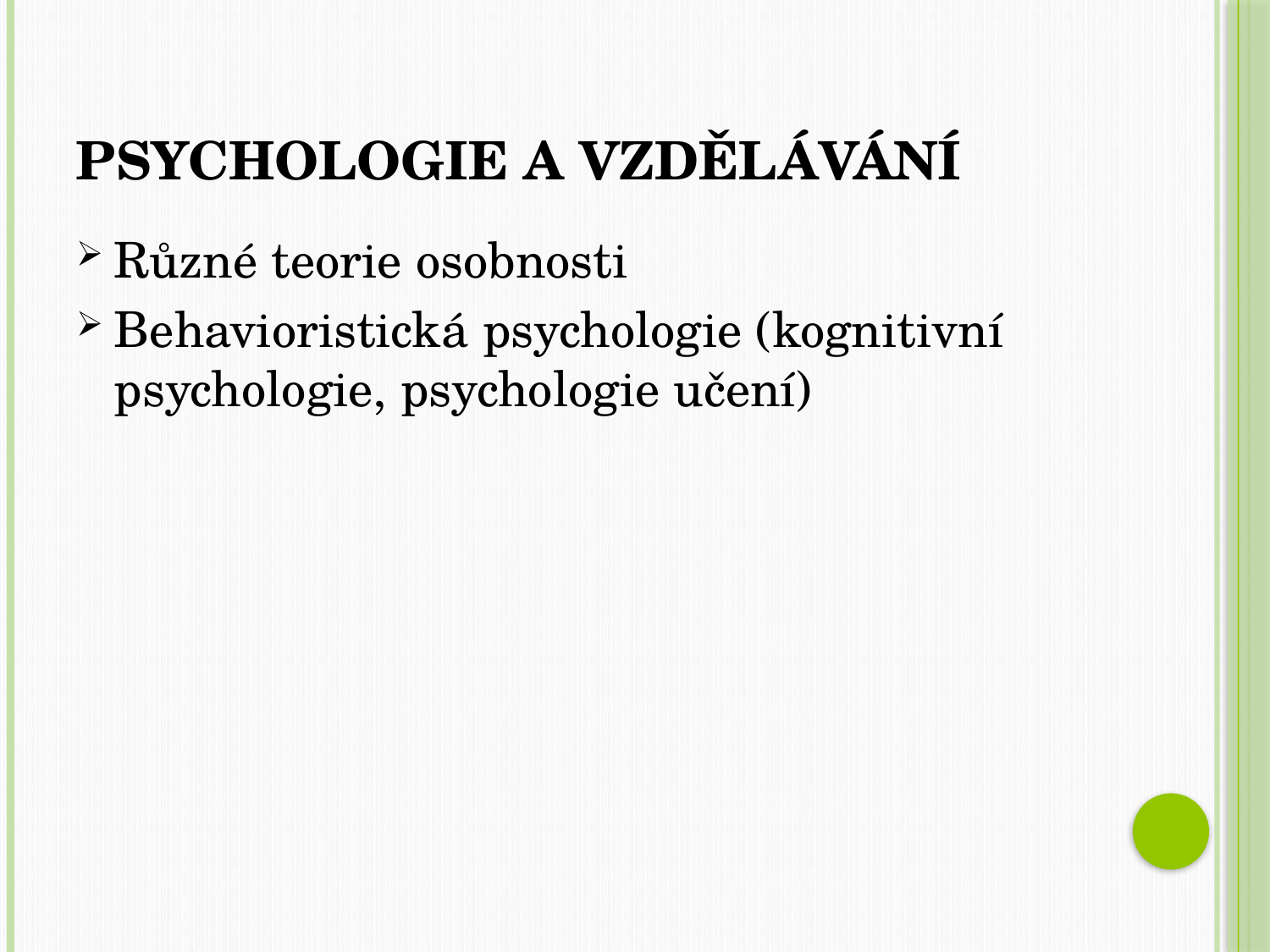

# Psychologie a vzdělávání
Různé teorie osobnosti
Behavioristická psychologie (kognitivní psychologie, psychologie učení)